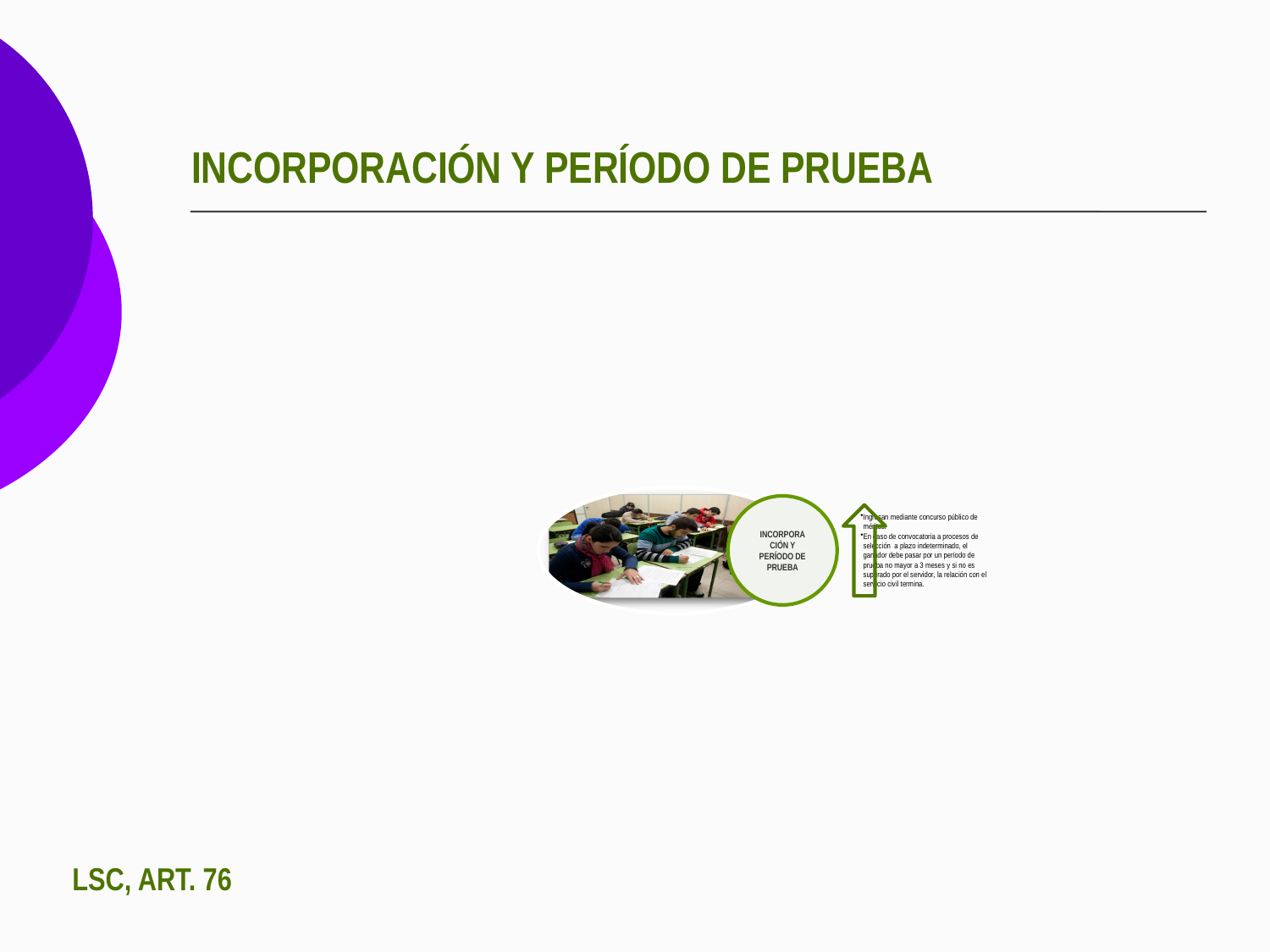

# INCORPORACIÓN Y PERÍODO DE PRUEBA
INCORPORACIÓN Y PERÍODO DE PRUEBA
Ingresan mediante concurso público de méritos.
En caso de convocatoria a procesos de selección  a plazo indeterminado, el ganador debe pasar por un período de prueba no mayor a 3 meses y si no es superado por el servidor, la relación con el servicio civil termina.
LSC, ART. 76